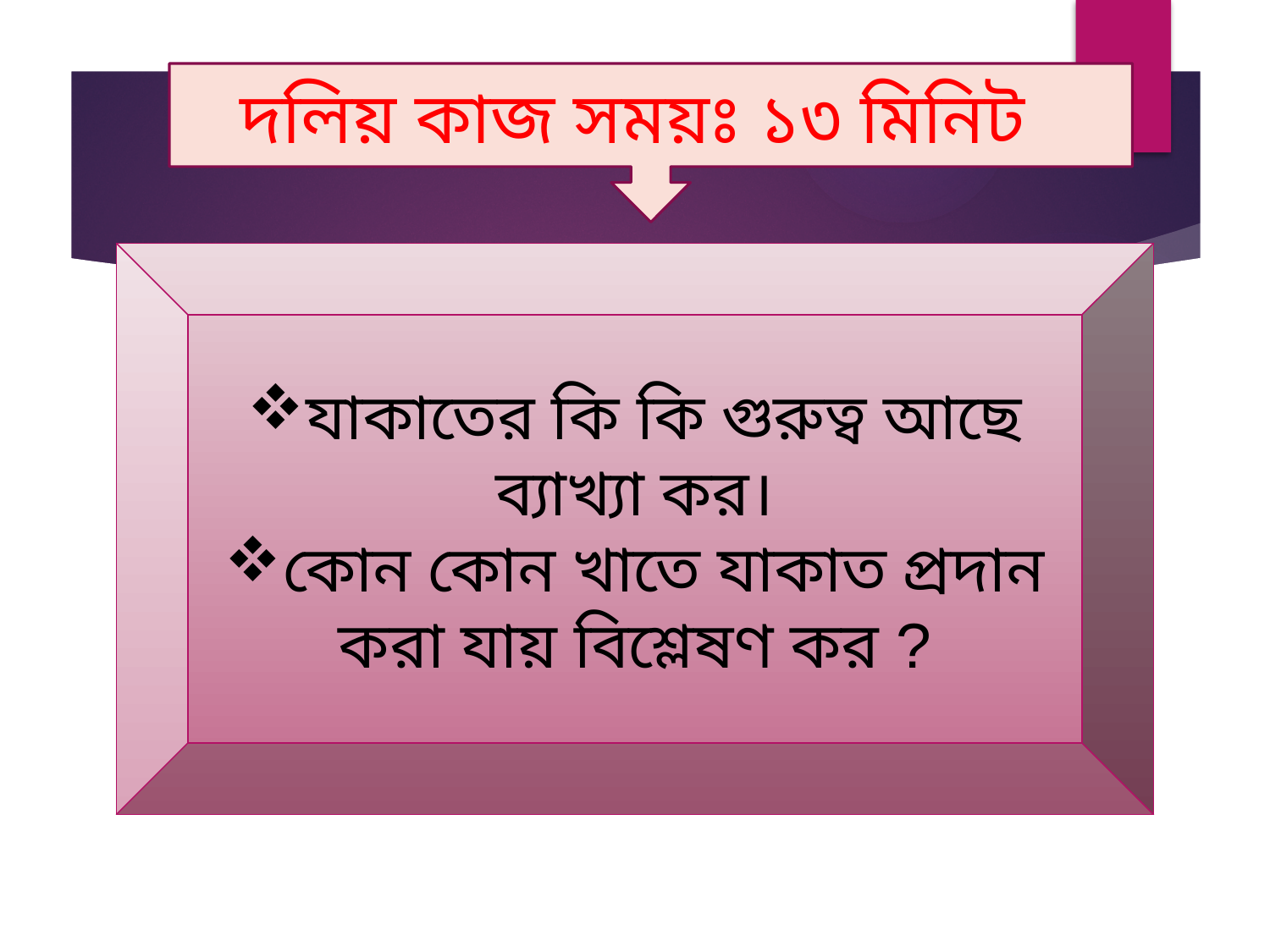

দলিয় কাজ সময়ঃ ১৩ মিনিট
#
যাকাতের কি কি গুরুত্ব আছে ব্যাখ্যা কর।
কোন কোন খাতে যাকাত প্রদান করা যায় বিশ্লেষণ কর ?